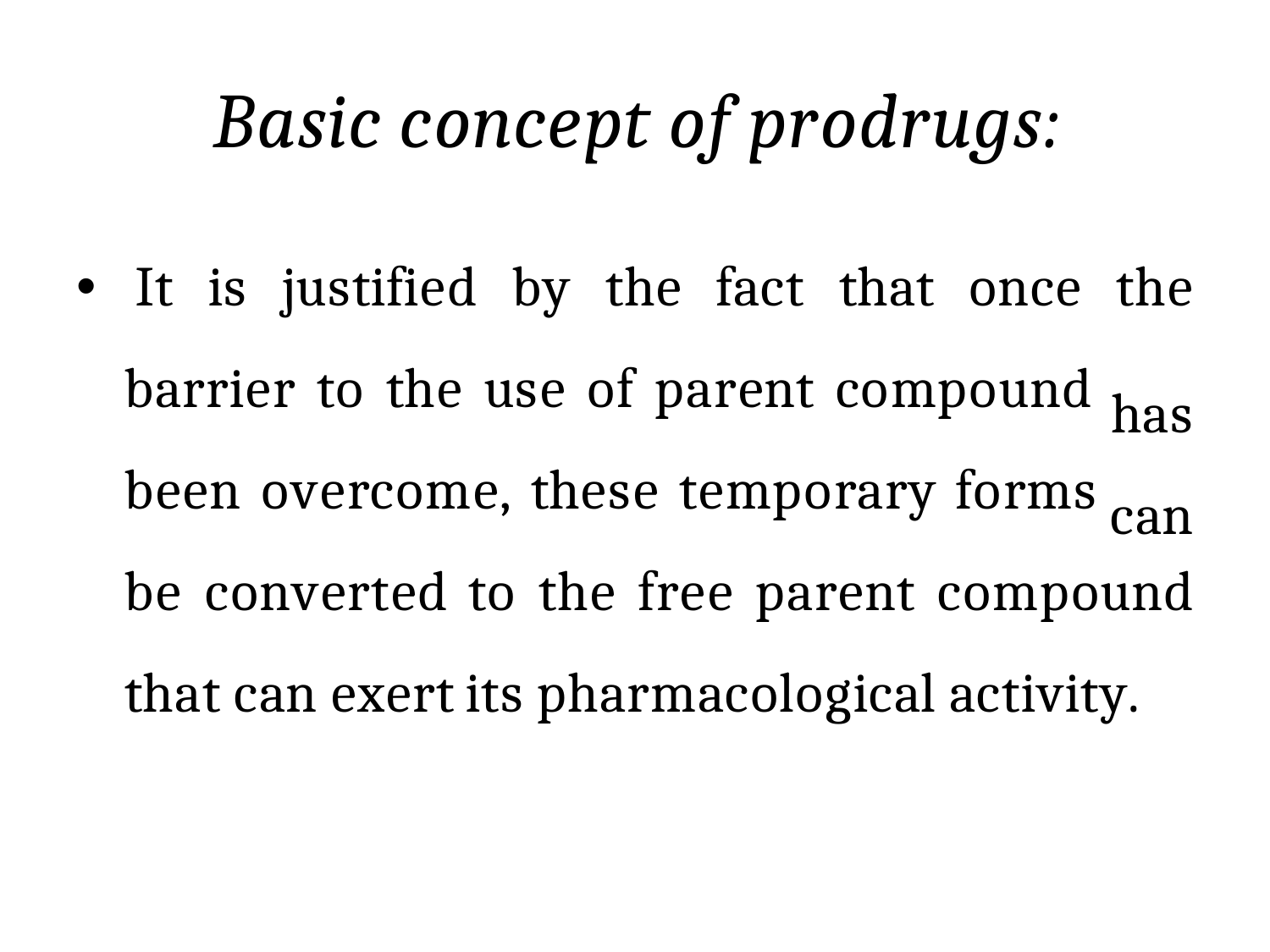

Basic concept of prodrugs:
It
is
justified
by  the
fact  that
once
the
has can
•
barrier to the use of parent compound
been overcome, these temporary forms
be
converted
to
its
the
free
parent
compound
that can exert
pharmacological activity.